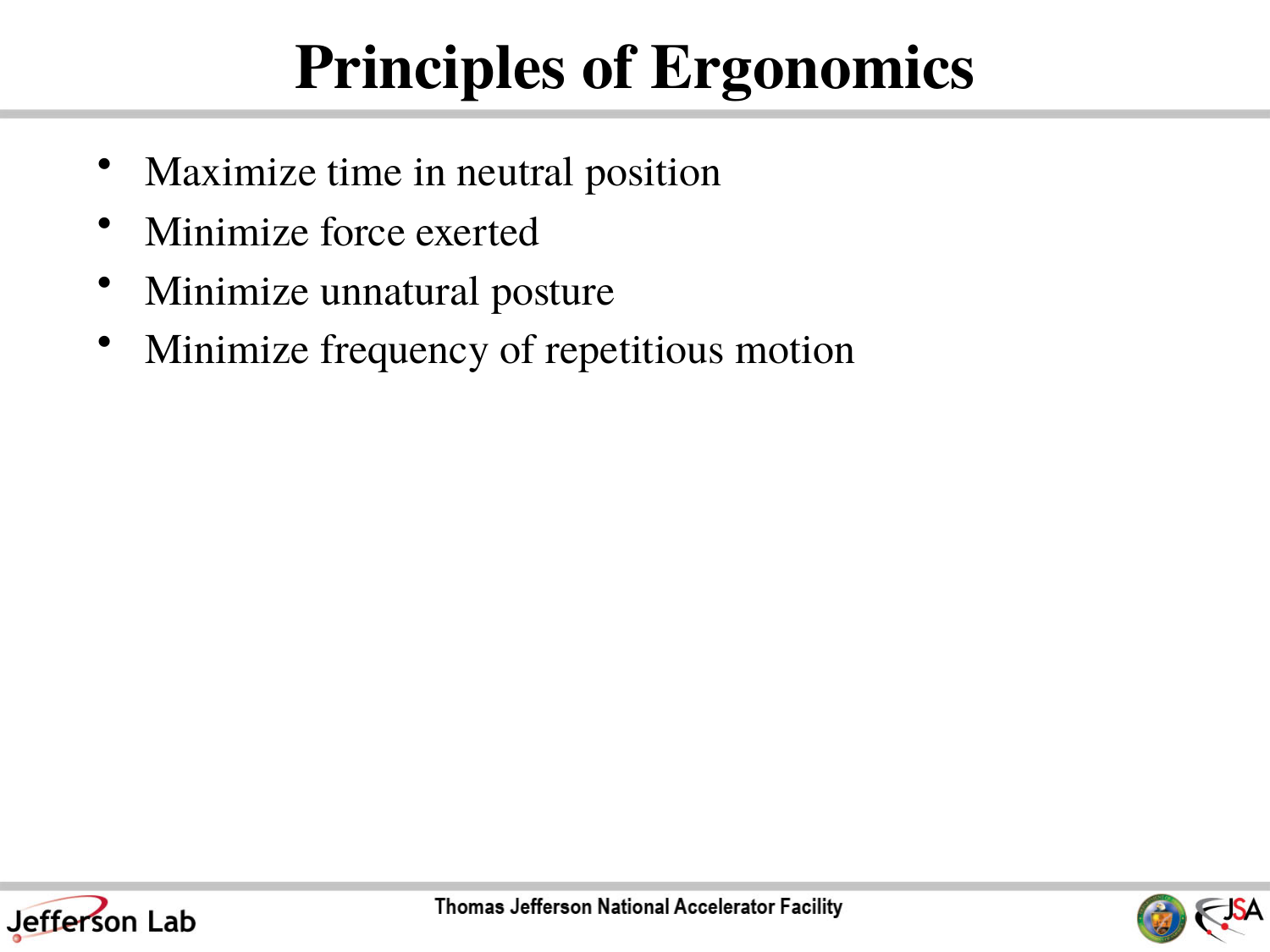

# Principles of Ergonomics
Maximize time in neutral position
Minimize force exerted
Minimize unnatural posture
Minimize frequency of repetitious motion